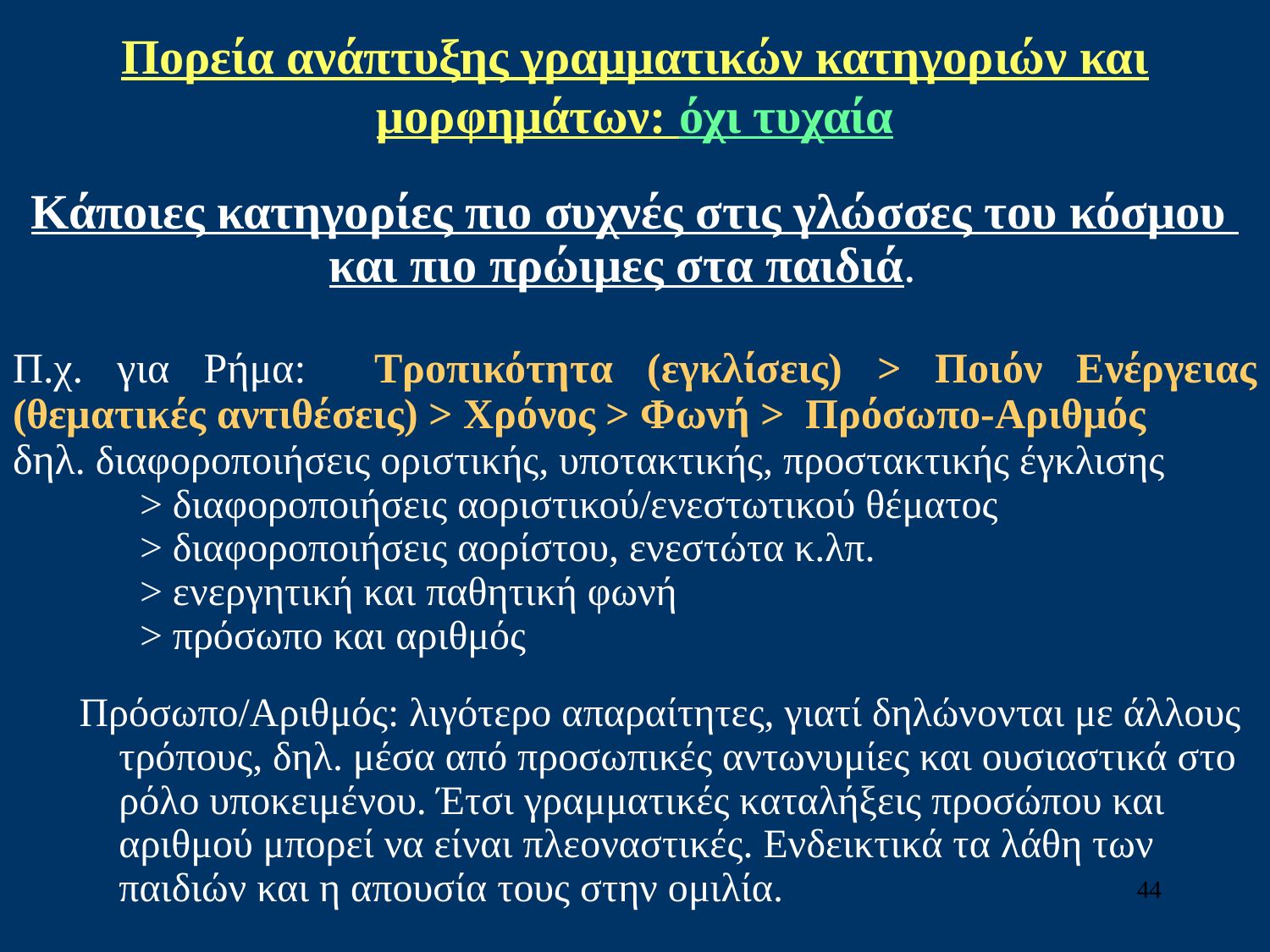

# Πορεία ανάπτυξης γραμματικών κατηγοριών και μορφημάτων: όχι τυχαία
Κάποιες κατηγορίες πιο συχνές στις γλώσσες του κόσμου
και πιο πρώιμες στα παιδιά.

Π.χ. για Ρήμα:  Τροπικότητα (εγκλίσεις) > Ποιόν Ενέργειας (θεματικές αντιθέσεις) > Χρόνος > Φωνή >  Πρόσωπο-Αριθμός
δηλ. διαφοροποιήσεις οριστικής, υποτακτικής, προστακτικής έγκλισης
	> διαφοροποιήσεις αοριστικού/ενεστωτικού θέματος
	> διαφοροποιήσεις αορίστου, ενεστώτα κ.λπ.
	> ενεργητική και παθητική φωνή
	> πρόσωπο και αριθμός

Πρόσωπο/Αριθμός: λιγότερο απαραίτητες, γιατί δηλώνονται με άλλους τρόπους, δηλ. μέσα από προσωπικές αντωνυμίες και ουσιαστικά στο ρόλο υποκειμένου. Έτσι γραμματικές καταλήξεις προσώπου και αριθμού μπορεί να είναι πλεοναστικές. Ενδεικτικά τα λάθη των παιδιών και η απουσία τους στην ομιλία.
44